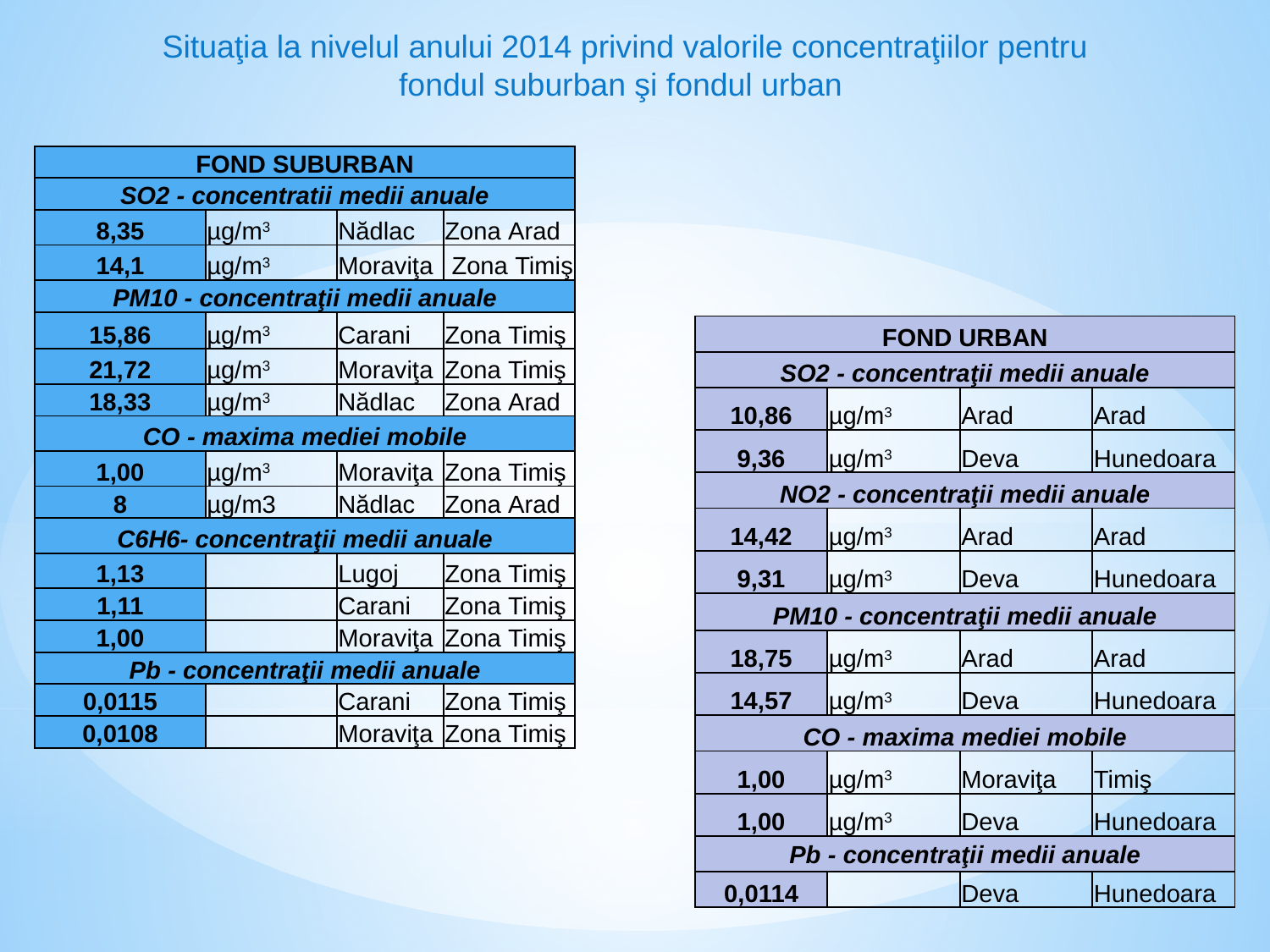

Situaţia la nivelul anului 2014 privind valorile concentraţiilor pentru
fondul suburban şi fondul urban
| FOND SUBURBAN |  |  |  |
| --- | --- | --- | --- |
| SO2 - concentratii medii anuale |  |  |  |
| 8,35 | µg/m3 | Nădlac | Zona Arad |
| 14,1 | µg/m3 | Moraviţa | Zona Timiş |
| PM10 - concentraţii medii anuale |  |  |  |
| 15,86 | µg/m3 | Carani | Zona Timiş |
| 21,72 | µg/m3 | Moraviţa | Zona Timiş |
| 18,33 | µg/m3 | Nădlac | Zona Arad |
| CO - maxima mediei mobile |  |  |  |
| 1,00 | µg/m3 | Moraviţa | Zona Timiş |
| 8 | µg/m3 | Nădlac | Zona Arad |
| C6H6- concentraţii medii anuale |  |  |  |
| 1,13 |  | Lugoj | Zona Timiş |
| 1,11 |  | Carani | Zona Timiş |
| 1,00 |  | Moraviţa | Zona Timiş |
| Pb - concentraţii medii anuale |  |  |  |
| 0,0115 |  | Carani | Zona Timiş |
| 0,0108 |  | Moraviţa | Zona Timiş |
| FOND URBAN |  |  |  |
| --- | --- | --- | --- |
| SO2 - concentraţii medii anuale |  |  |  |
| 10,86 | µg/m3 | Arad | Arad |
| 9,36 | µg/m3 | Deva | Hunedoara |
| NO2 - concentraţii medii anuale |  |  |  |
| 14,42 | µg/m3 | Arad | Arad |
| 9,31 | µg/m3 | Deva | Hunedoara |
| PM10 - concentraţii medii anuale |  |  |  |
| 18,75 | µg/m3 | Arad | Arad |
| 14,57 | µg/m3 | Deva | Hunedoara |
| CO - maxima mediei mobile |  |  |  |
| 1,00 | µg/m3 | Moraviţa | Timiş |
| 1,00 | µg/m3 | Deva | Hunedoara |
| Pb - concentraţii medii anuale |  |  |  |
| 0,0114 |  | Deva | Hunedoara |